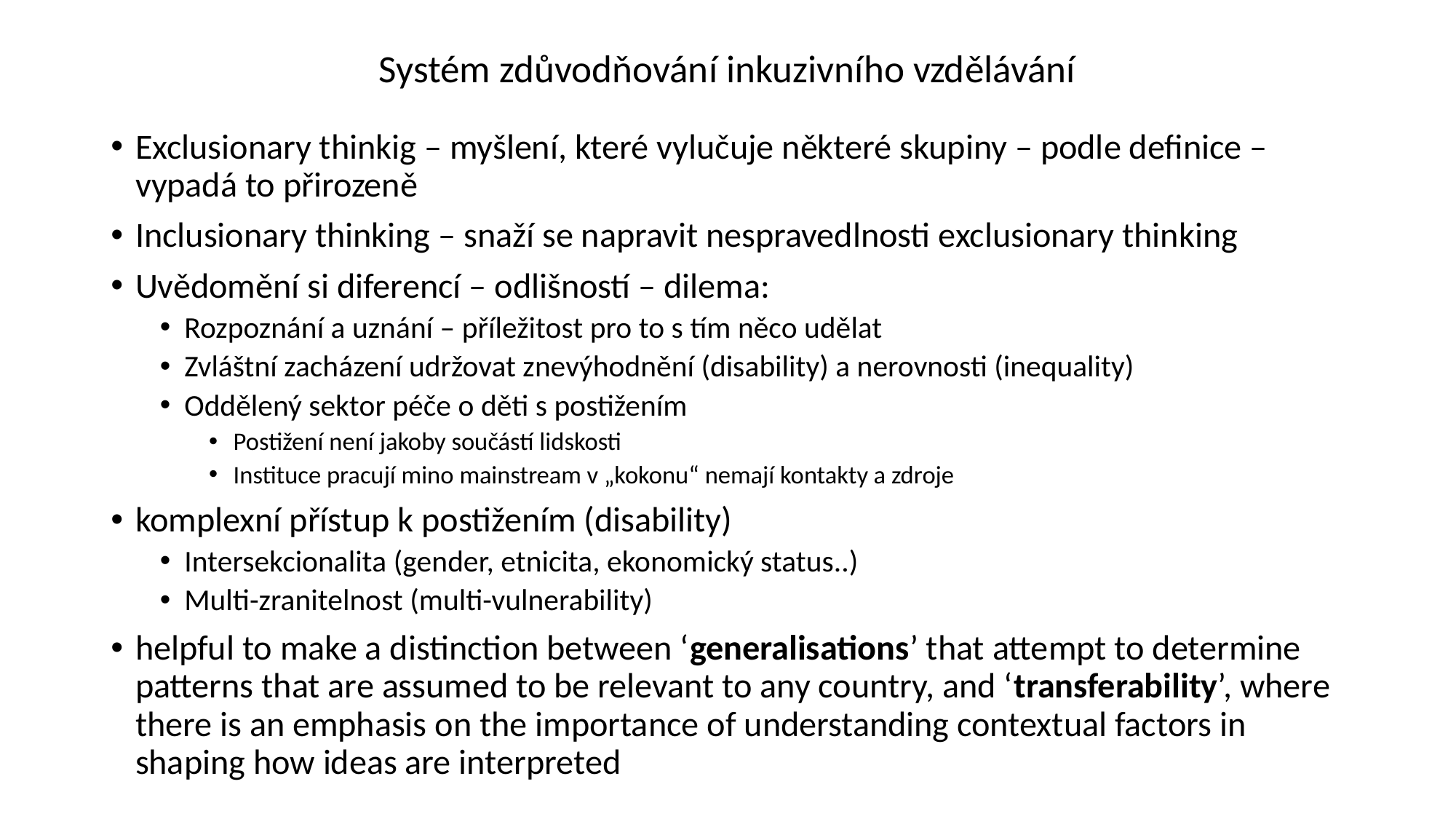

# Systém zdůvodňování inkuzivního vzdělávání
Exclusionary thinkig – myšlení, které vylučuje některé skupiny – podle definice – vypadá to přirozeně
Inclusionary thinking – snaží se napravit nespravedlnosti exclusionary thinking
Uvědomění si diferencí – odlišností – dilema:
Rozpoznání a uznání – příležitost pro to s tím něco udělat
Zvláštní zacházení udržovat znevýhodnění (disability) a nerovnosti (inequality)
Oddělený sektor péče o děti s postižením
Postižení není jakoby součástí lidskosti
Instituce pracují mino mainstream v „kokonu“ nemají kontakty a zdroje
komplexní přístup k postižením (disability)
Intersekcionalita (gender, etnicita, ekonomický status..)
Multi-zranitelnost (multi-vulnerability)
helpful to make a distinction between ‘generalisations’ that attempt to determine patterns that are assumed to be relevant to any country, and ‘transferability’, where there is an emphasis on the importance of understanding contextual factors in shaping how ideas are interpreted